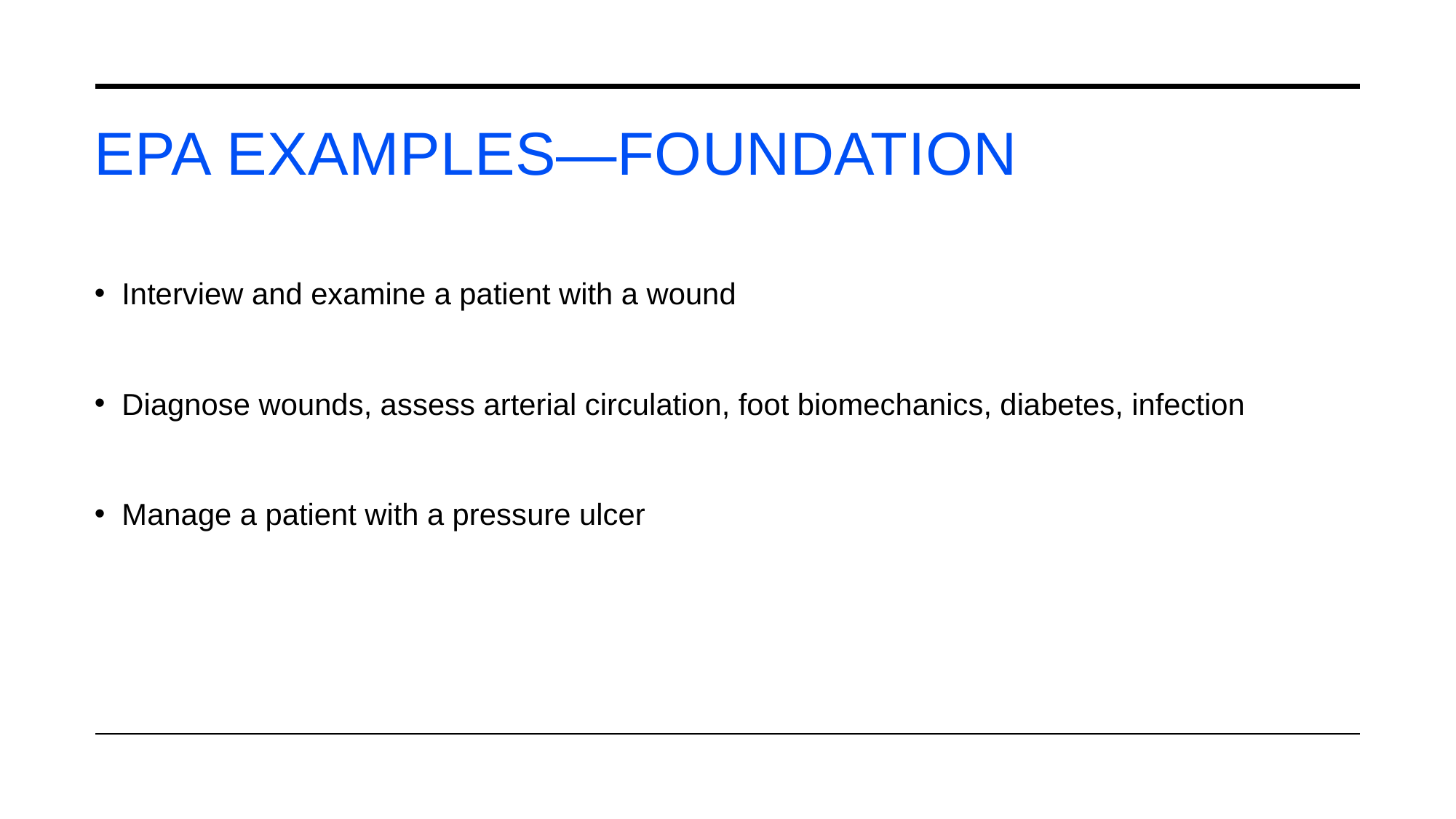

# EPA Examples—Foundation
Interview and examine a patient with a wound

Diagnose wounds, assess arterial circulation, foot biomechanics, diabetes, infection

Manage a patient with a pressure ulcer